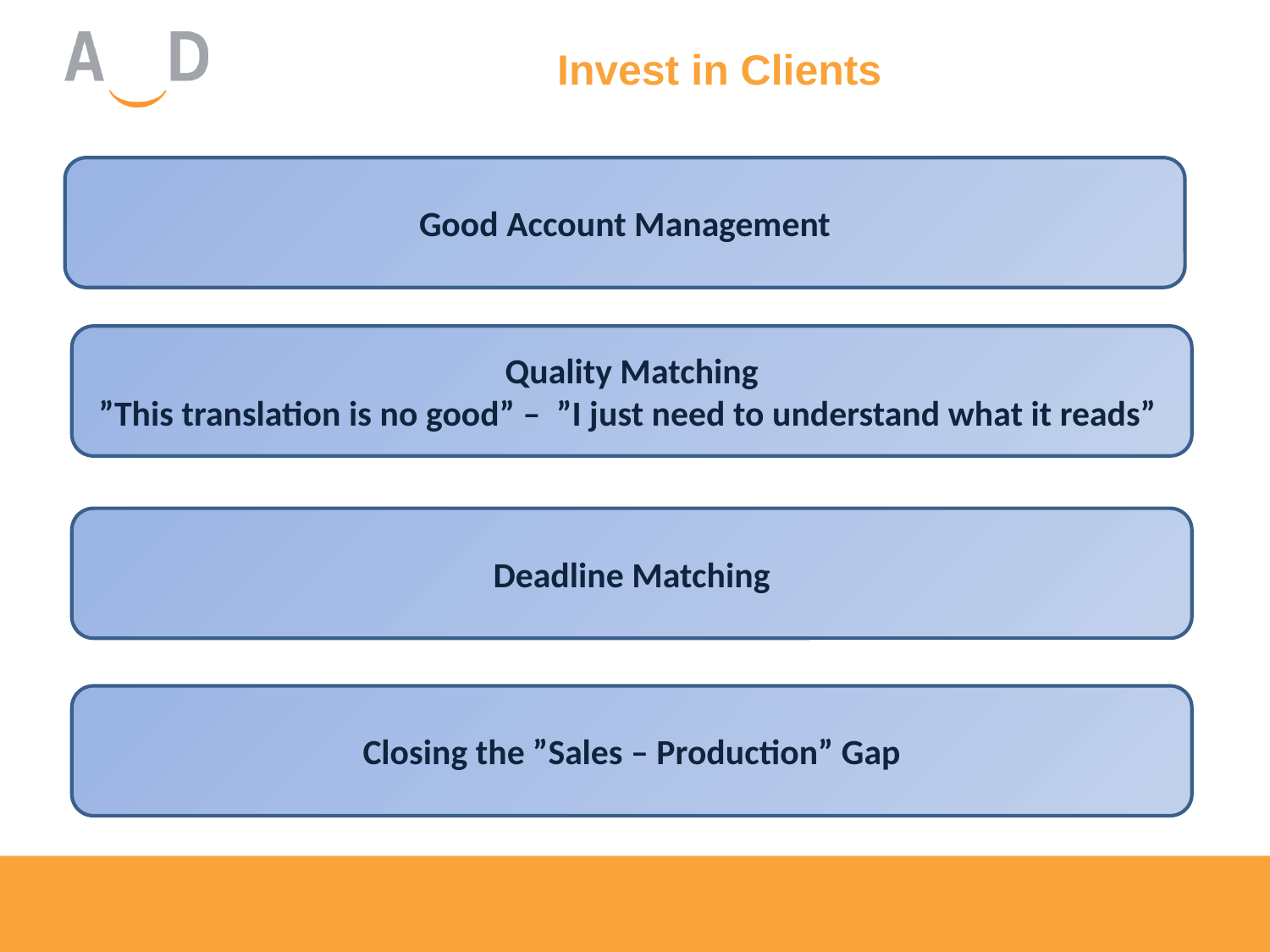

# Invest in Clients

Good Account Management
Quality Matching
”This translation is no good” –  ”I just need to understand what it reads”
Deadline Matching
Closing the ”Sales – Production” Gap